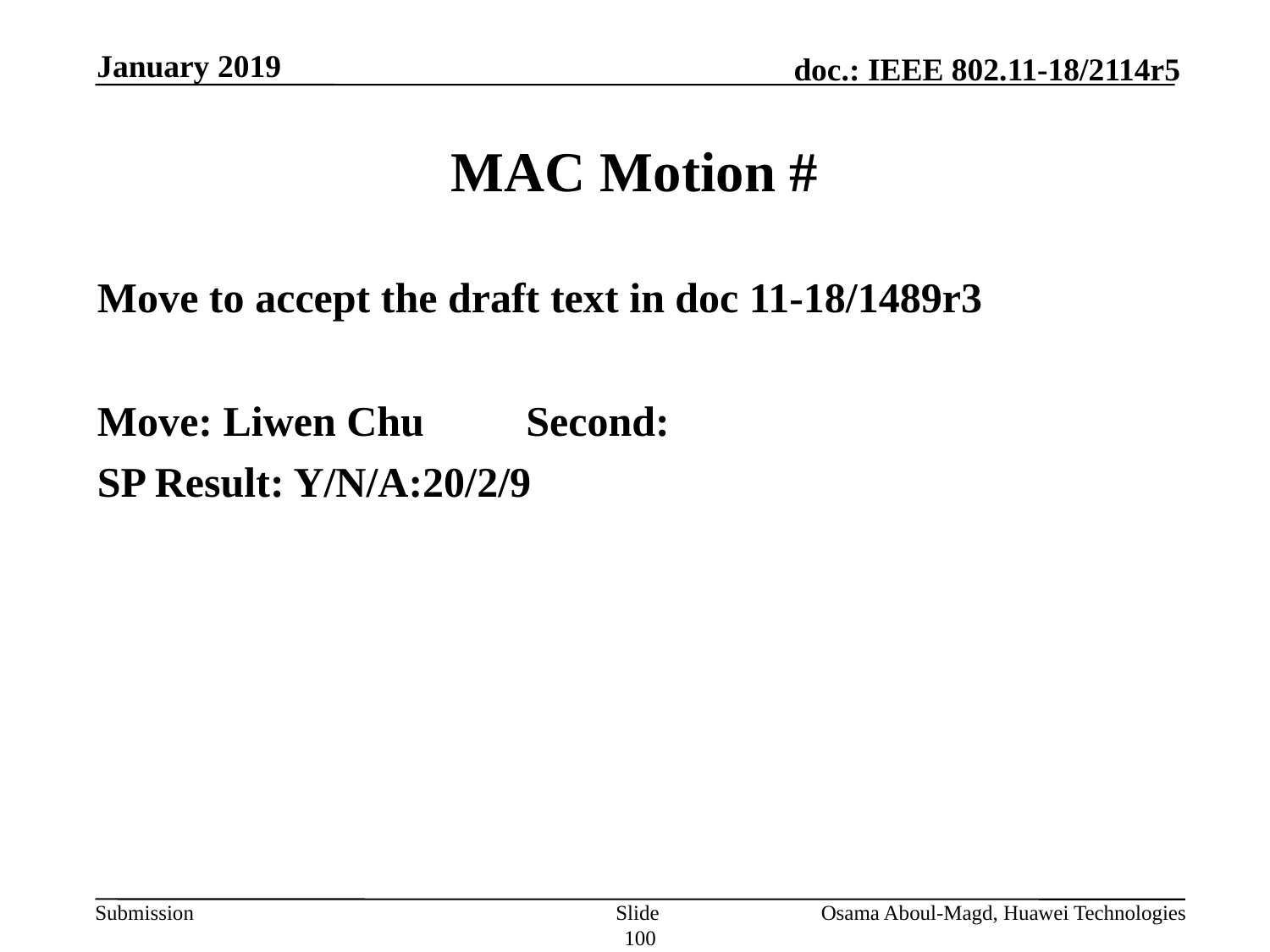

January 2019
# MAC Motion #
Move to accept the draft text in doc 11-18/1489r3

Move: Liwen Chu	Second:
SP Result: Y/N/A:20/2/9
Slide 100
Osama Aboul-Magd, Huawei Technologies